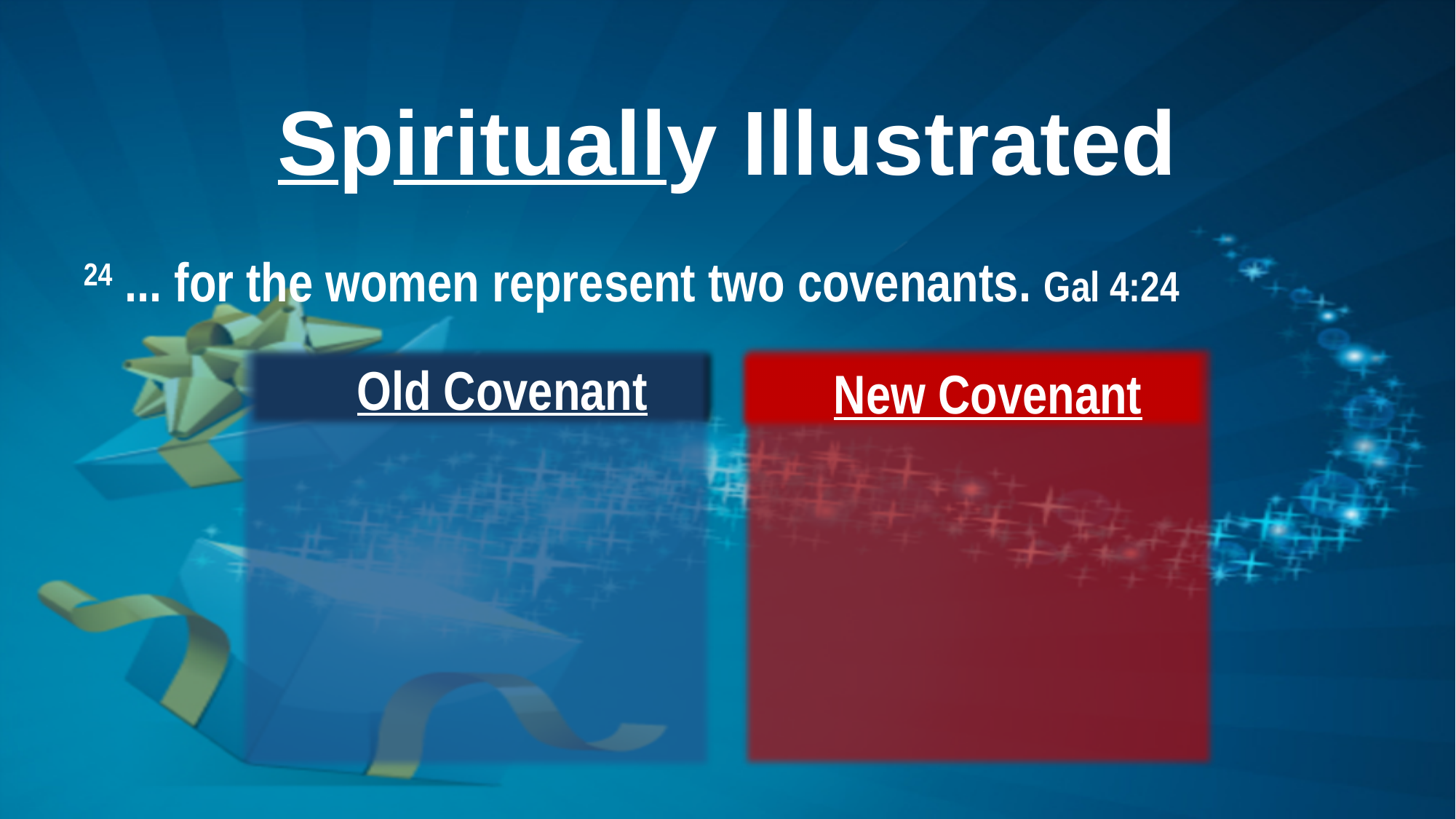

# Spiritually Illustrated
24 ... for the women represent two covenants. Gal 4:24

Old Covenant
New Covenant